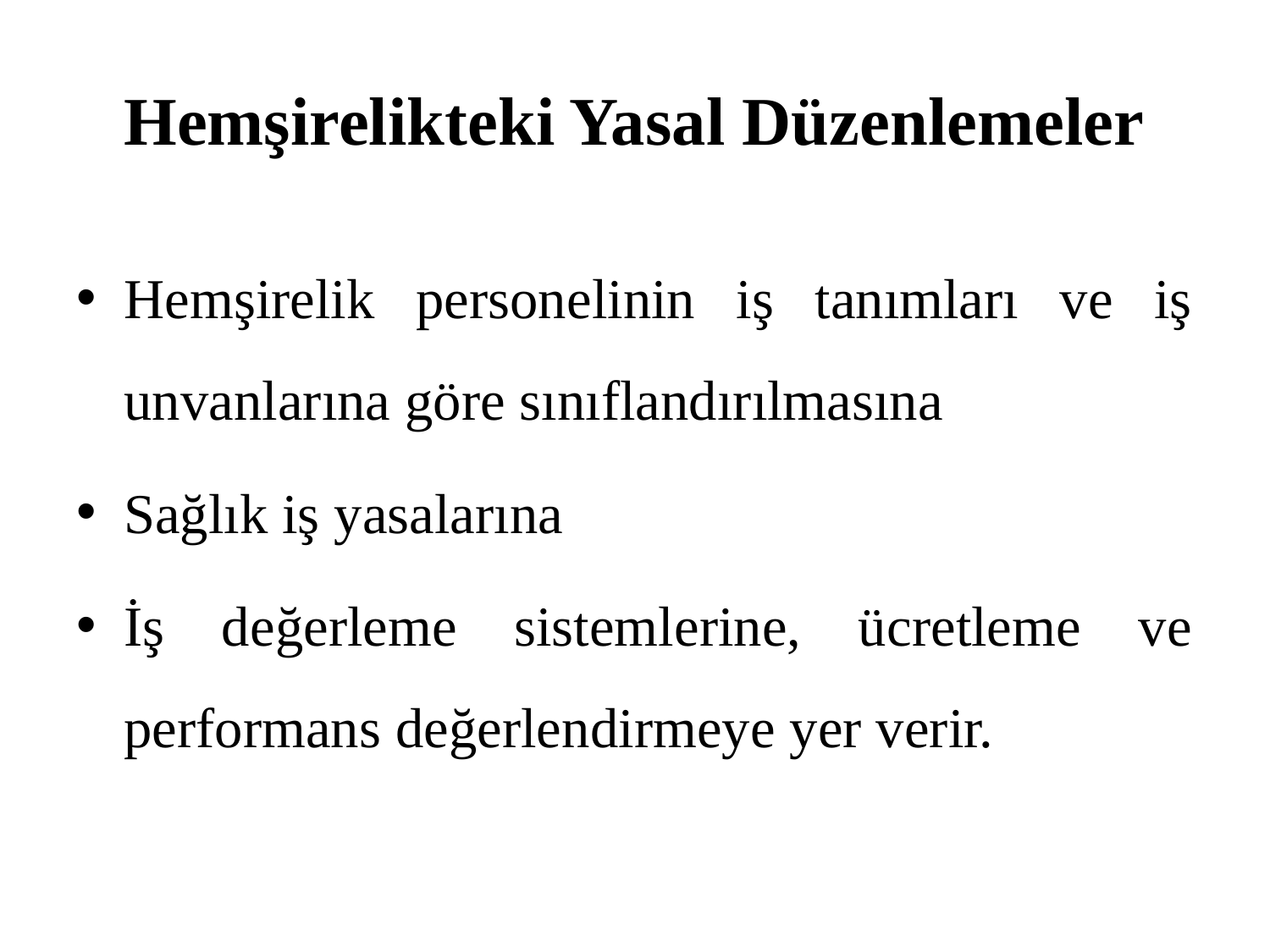

# Hemşirelikteki Yasal Düzenlemeler
Hemşirelik personelinin iş tanımları ve iş unvanlarına göre sınıflandırılmasına
Sağlık iş yasalarına
İş değerleme sistemlerine, ücretleme ve performans değerlendirmeye yer verir.